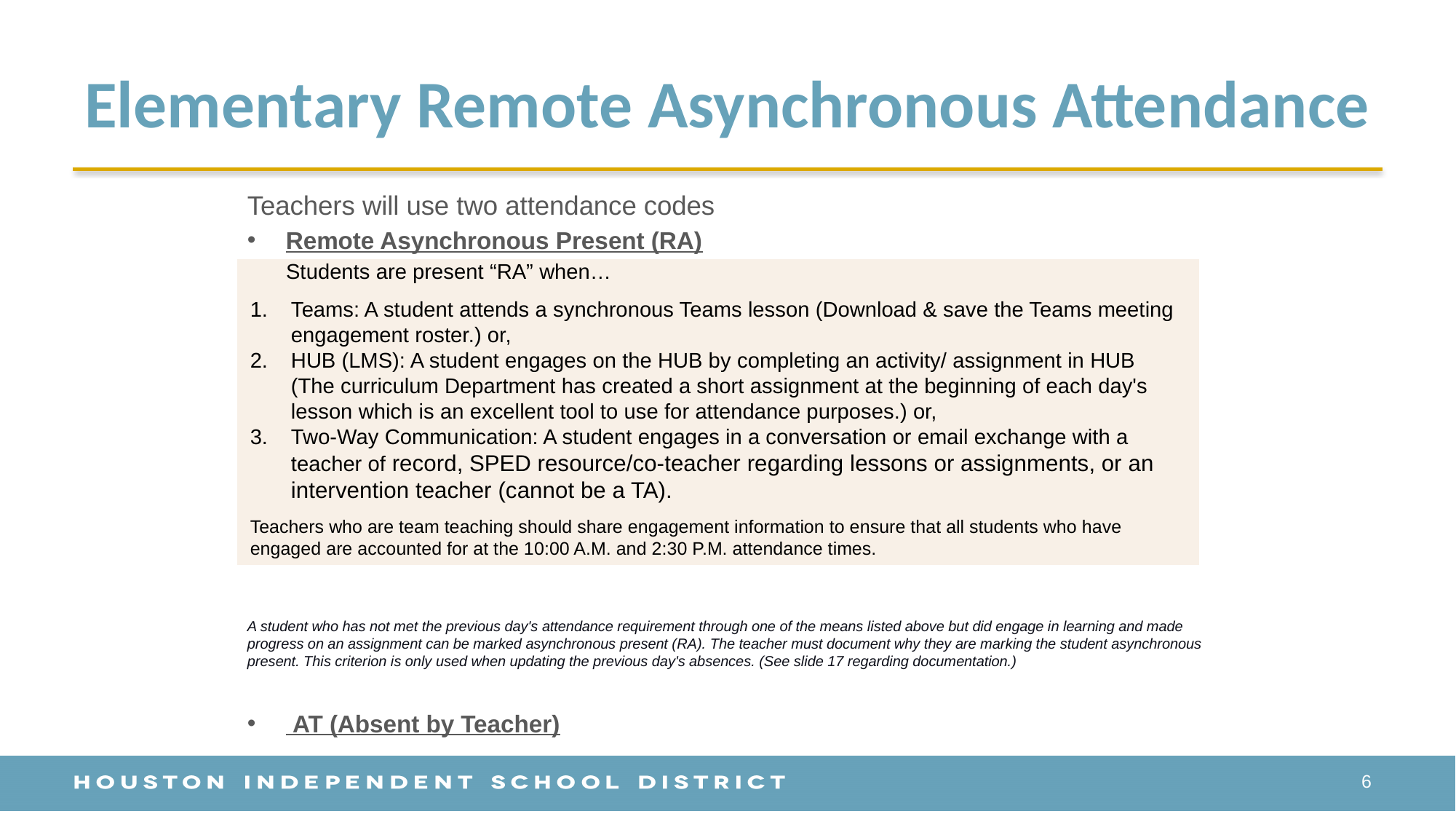

# Elementary Remote Asynchronous Attendance
Teachers will use two attendance codes
Remote Asynchronous Present (RA)

A student who has not met the previous day's attendance requirement through one of the means listed above but did engage in learning and made progress on an assignment can be marked asynchronous present (RA). The teacher must document why they are marking the student asynchronous present. This criterion is only used when updating the previous day's absences. (See slide 17 regarding documentation.)

 AT (Absent by Teacher)

| Students are present “RA” when… Teams: A student attends a synchronous Teams lesson (Download & save the Teams meeting engagement roster.) or, HUB (LMS): A student engages on the HUB by completing an activity/ assignment in HUB (The curriculum Department has created a short assignment at the beginning of each day's lesson which is an excellent tool to use for attendance purposes.) or, Two-Way Communication: A student engages in a conversation or email exchange with a teacher of record, SPED resource/co-teacher regarding lessons or assignments, or an intervention teacher (cannot be a TA). Teachers who are team teaching should share engagement information to ensure that all students who have engaged are accounted for at the 10:00 A.M. and 2:30 P.M. attendance times. |
| --- |
6